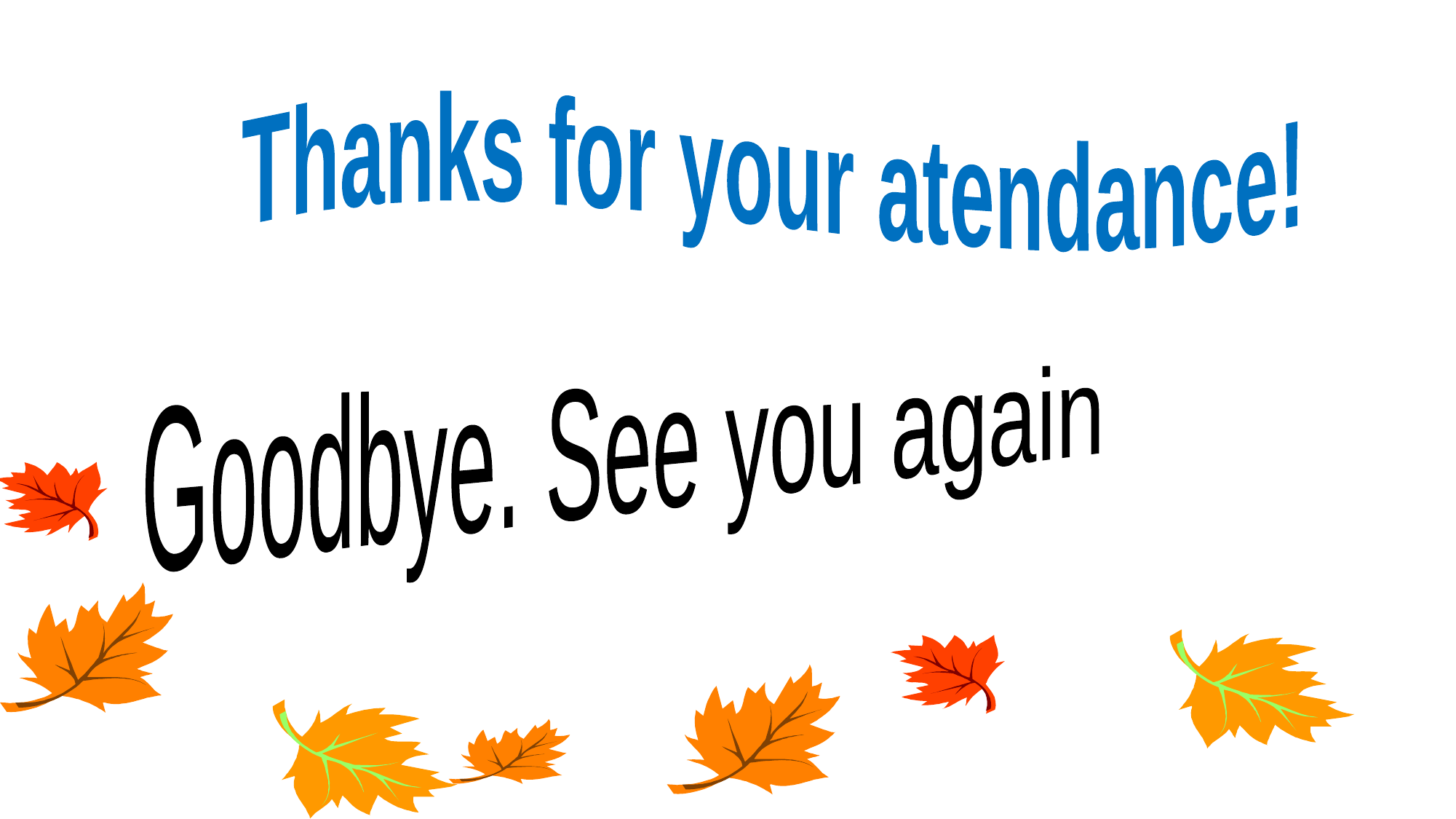

Thanks for your atendance!
Goodbye. See you again